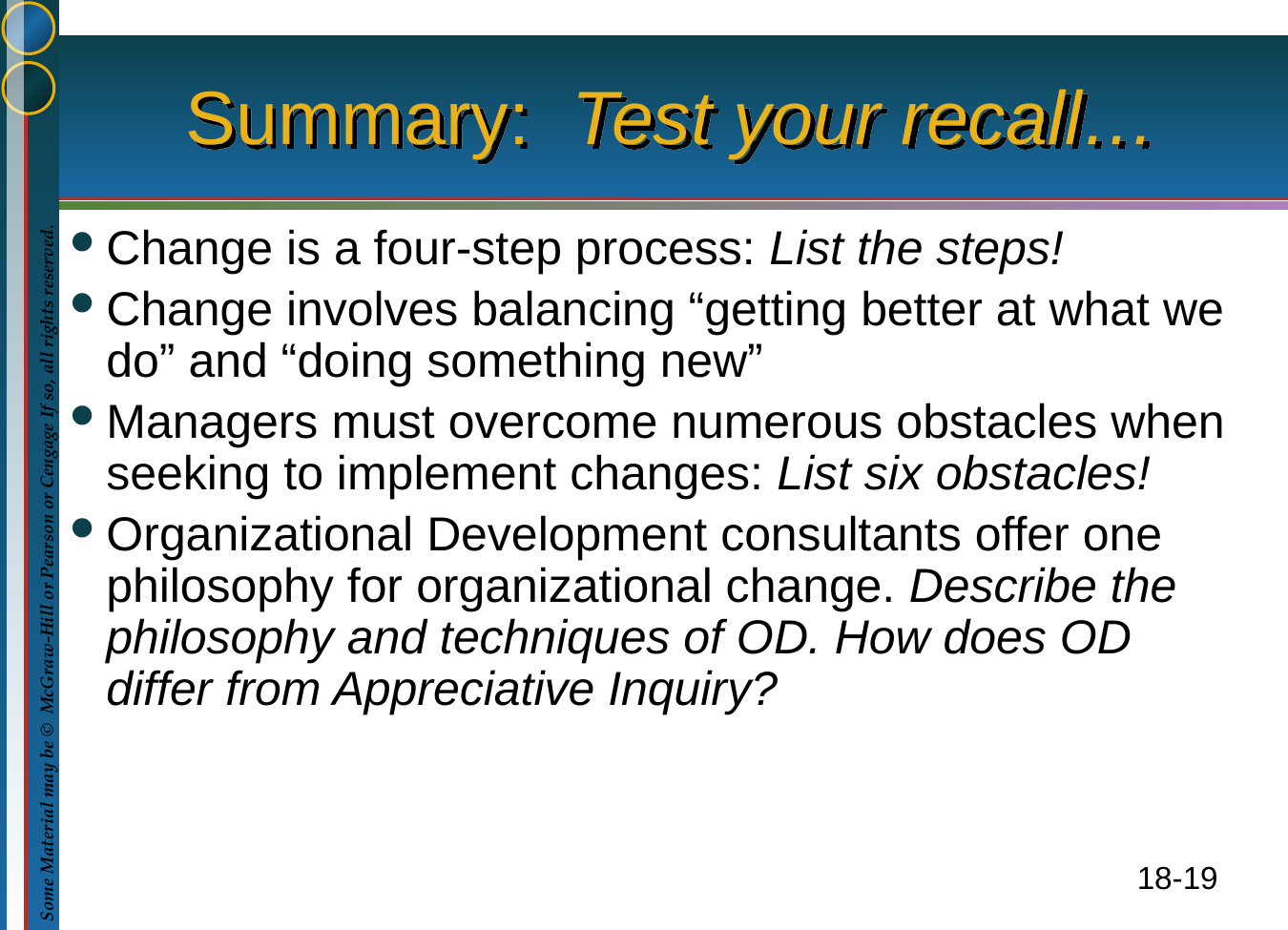

# Summary:  Test your recall…
Change is a four-step process: List the steps!
Change involves balancing “getting better at what we do” and “doing something new”
Managers must overcome numerous obstacles when seeking to implement changes: List six obstacles!
Organizational Development consultants offer one philosophy for organizational change. Describe the philosophy and techniques of OD. How does OD differ from Appreciative Inquiry?